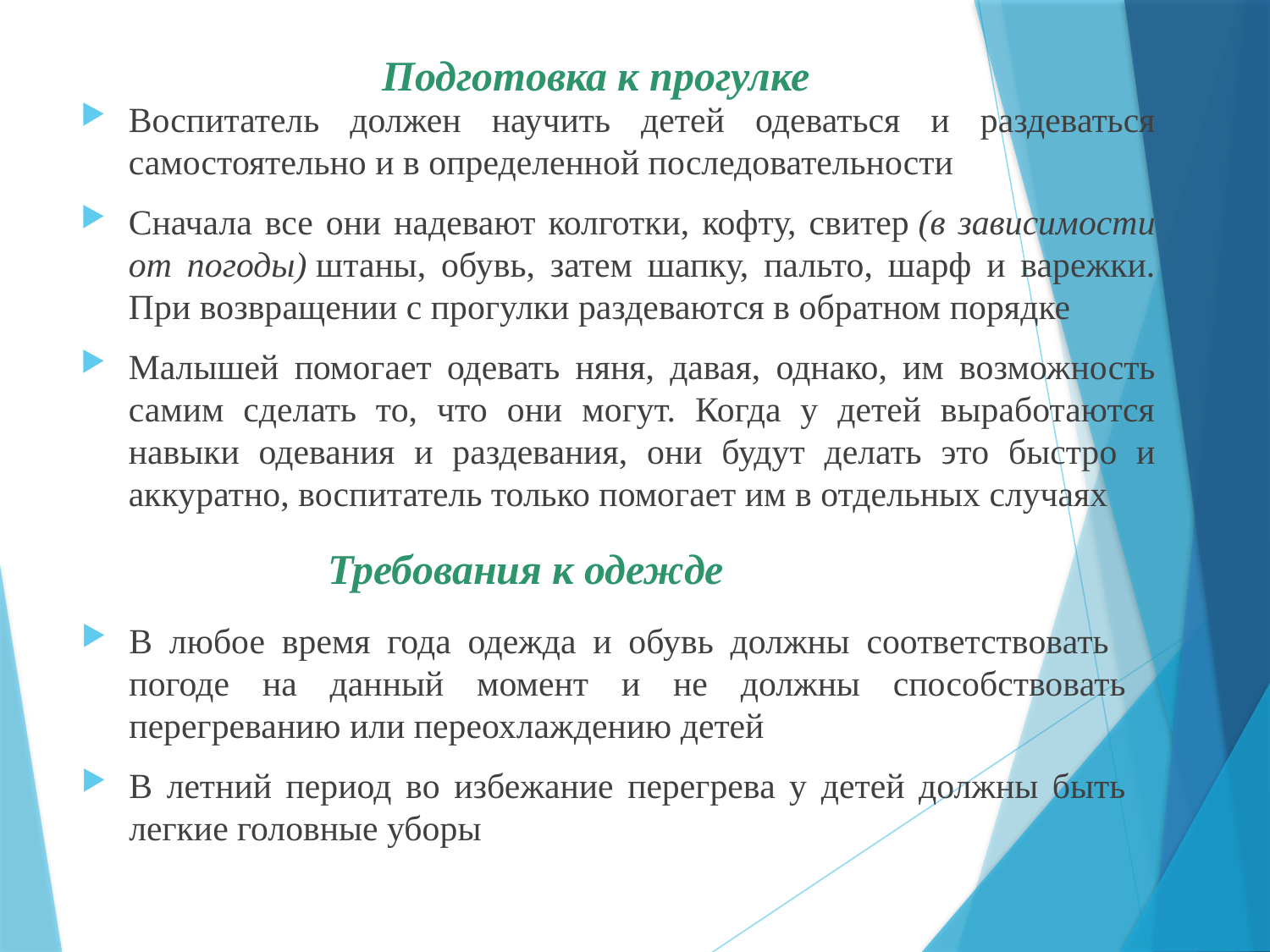

# Подготовка к прогулке
Воспитатель должен научить детей одеваться и раздеваться самостоятельно и в определенной последовательности
Сначала все они надевают колготки, кофту, свитер (в зависимости от погоды) штаны, обувь, затем шапку, пальто, шарф и варежки. При возвращении с прогулки раздеваются в обратном порядке
Малышей помогает одевать няня, давая, однако, им возможность самим сделать то, что они могут. Когда у детей выработаются навыки одевания и раздевания, они будут делать это быстро и аккуратно, воспитатель только помогает им в отдельных случаях
Требования к одежде
В любое время года одежда и обувь должны соответствовать  погоде на данный момент и не должны способствовать перегреванию или переохлаждению детей
В летний период во избежание перегрева у детей должны быть легкие головные уборы